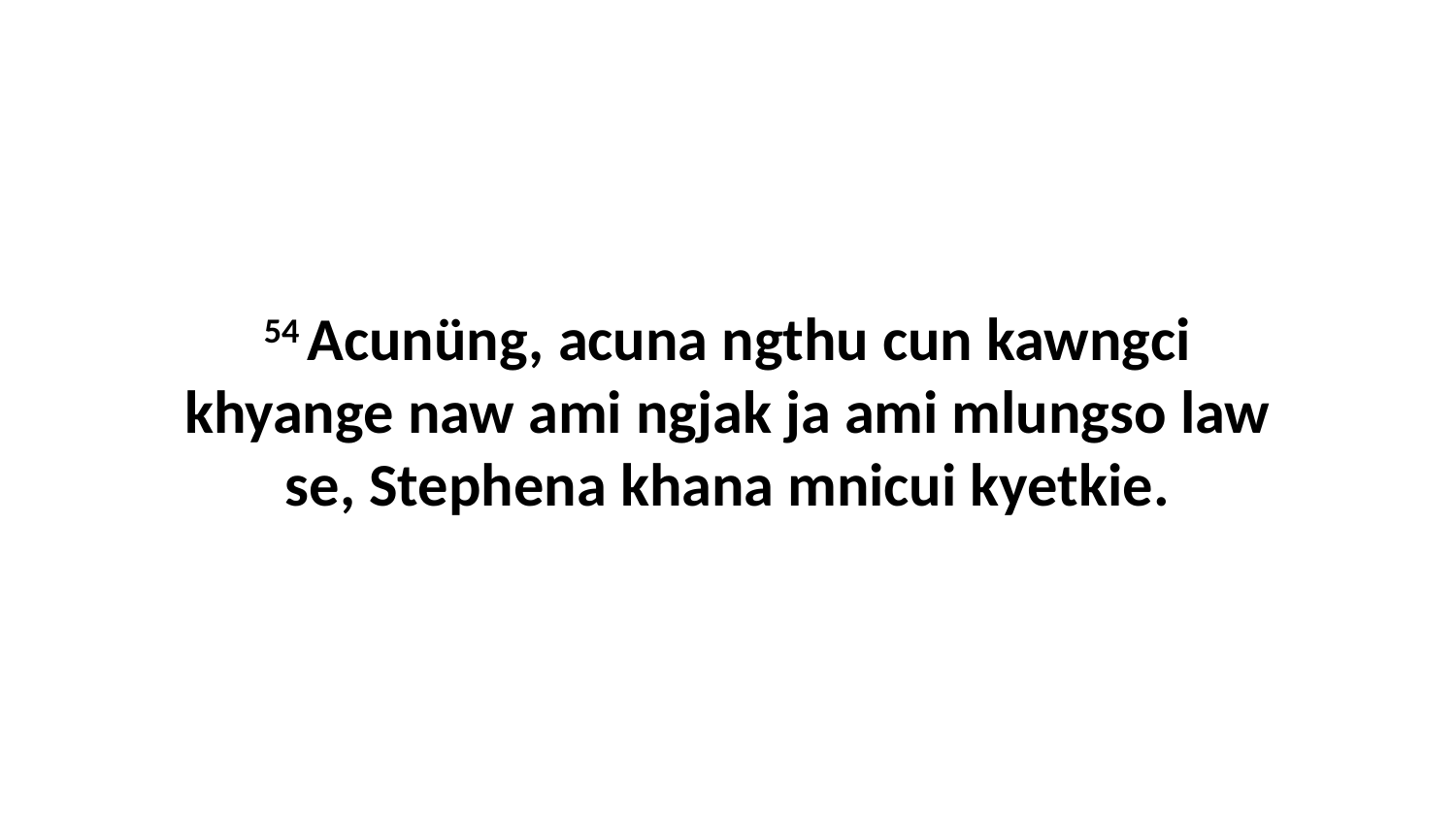

54 Acunüng, acuna ngthu cun kawngci khyange naw ami ngjak ja ami mlungso law se, Stephena khana mnicui kyetkie.